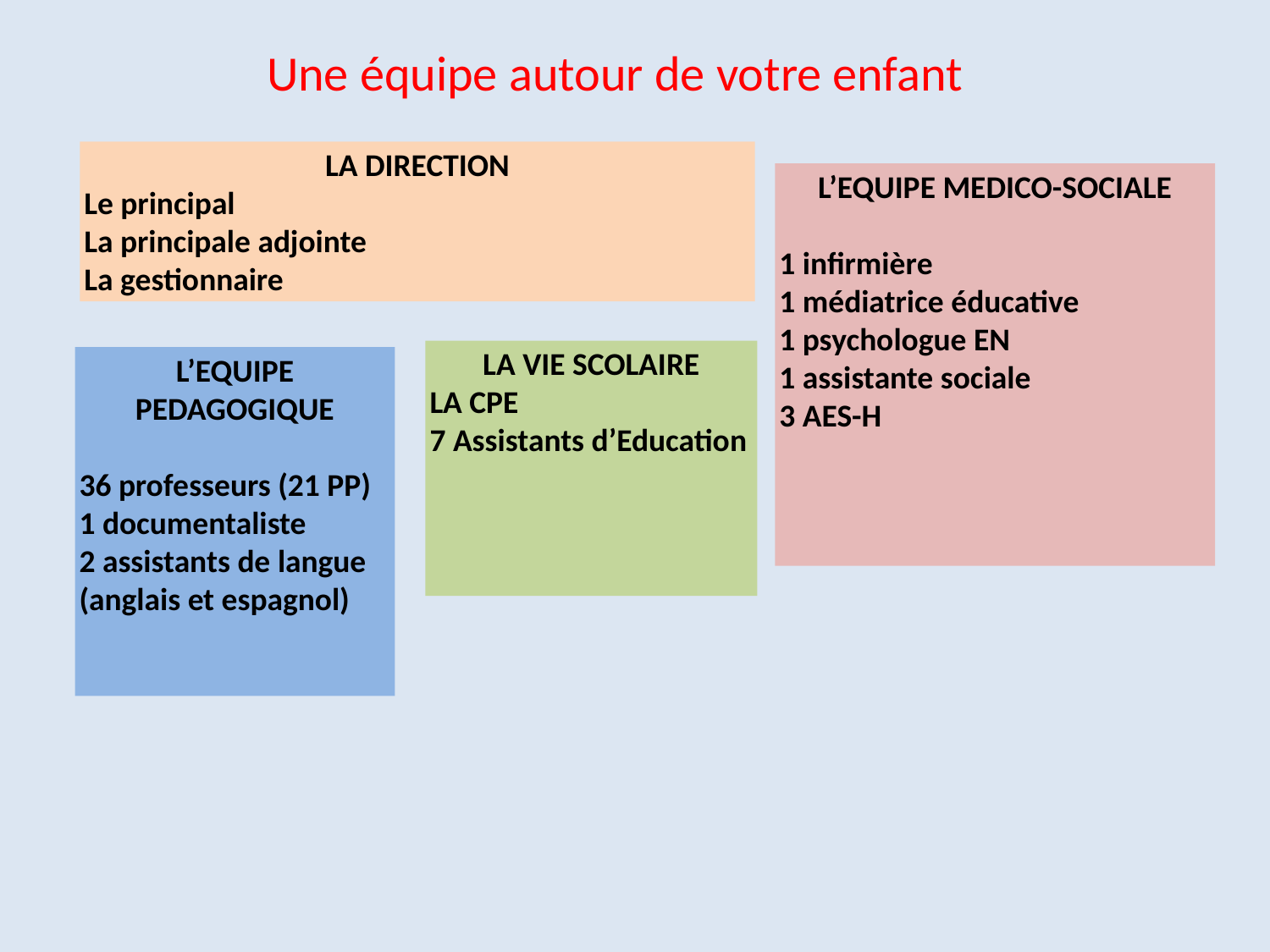

# Une équipe autour de votre enfant
LA DIRECTION
Le principal
La principale adjointe
La gestionnaire

L’EQUIPE MEDICO-SOCIALE

1 infirmière
1 médiatrice éducative
1 psychologue EN
1 assistante sociale
3 AES-H

LA VIE SCOLAIRE
LA CPE
7 Assistants d’Education

L’EQUIPE PEDAGOGIQUE

36 professeurs (21 PP)
1 documentaliste
2 assistants de langue
(anglais et espagnol)